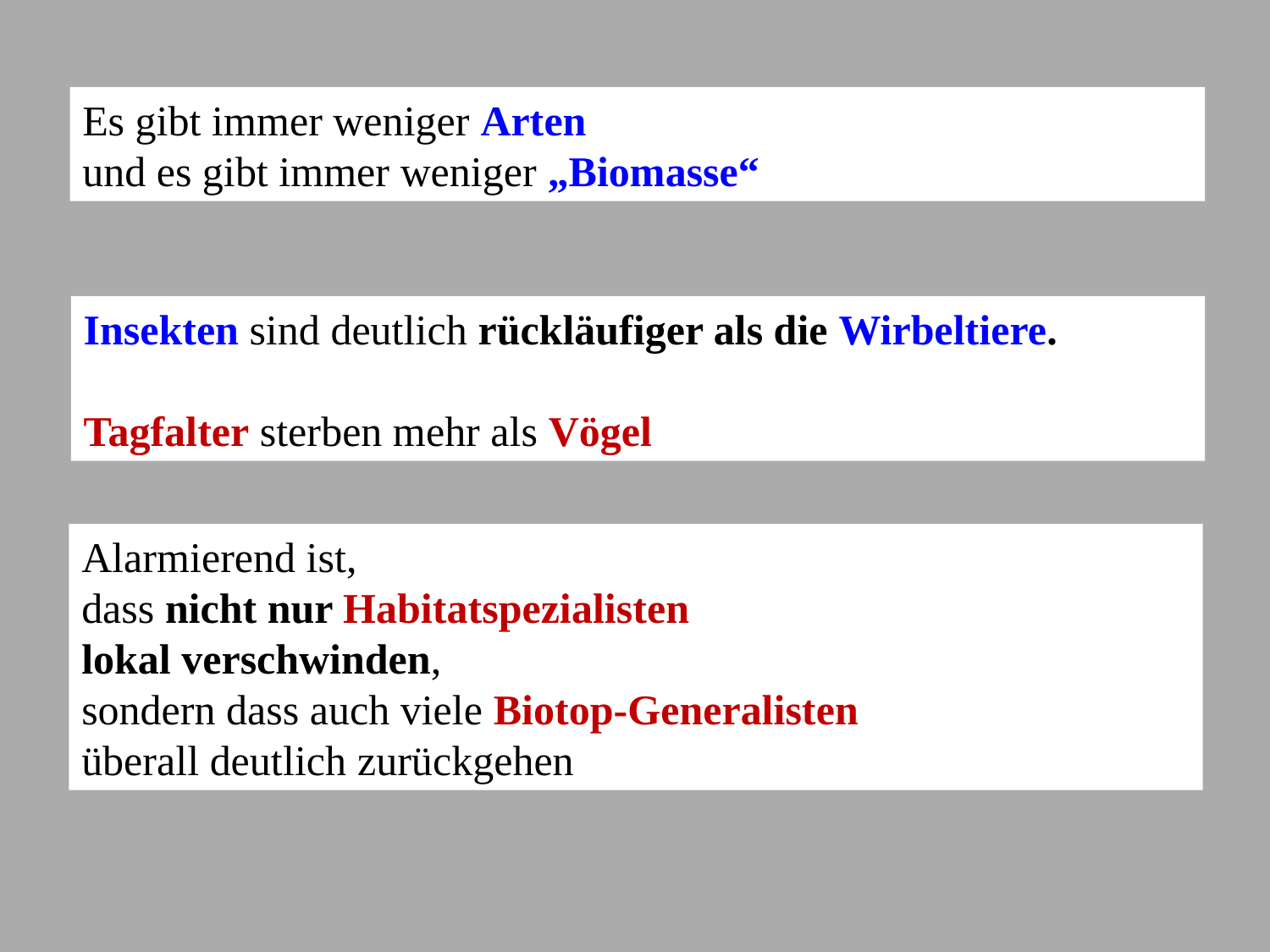

Es gibt immer weniger Arten
und es gibt immer weniger „Biomasse“
Insekten sind deutlich rückläufiger als die Wirbeltiere.

Tagfalter sterben mehr als Vögel
Alarmierend ist,
dass nicht nur Habitatspezialisten
lokal verschwinden,
sondern dass auch viele Biotop-Generalisten
überall deutlich zurückgehen